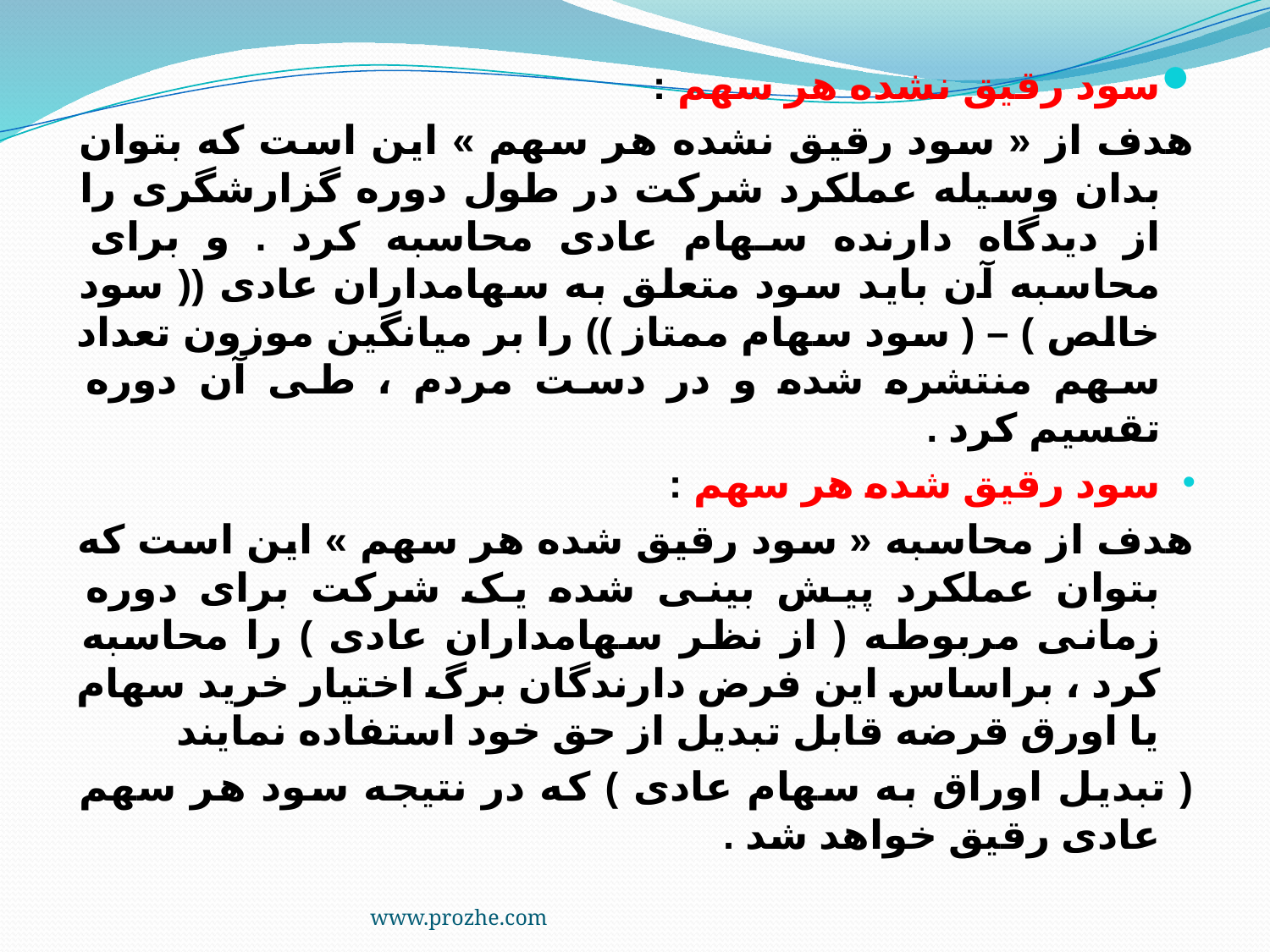

سود رقیق نشده هر سهم :
هدف از « سود رقیق نشده هر سهم » این است که بتوان بدان وسیله عملکرد شرکت در طول دوره گزارشگری را از دیدگاه دارنده سهام عادی محاسبه کرد . و برای محاسبه آن باید سود متعلق به سهامداران عادی (( سود خالص ) – ( سود سهام ممتاز )) را بر میانگین موزون تعداد سهم منتشره شده و در دست مردم ، طی آن دوره تقسیم کرد .
سود رقیق شده هر سهم :
هدف از محاسبه « سود رقیق شده هر سهم » این است که بتوان عملکرد پیش بینی شده یک شرکت برای دوره زمانی مربوطه ( از نظر سهامداران عادی ) را محاسبه کرد ، براساس این فرض دارندگان برگ اختیار خرید سهام یا اورق قرضه قابل تبدیل از حق خود استفاده نمایند
( تبدیل اوراق به سهام عادی ) که در نتیجه سود هر سهم عادی رقیق خواهد شد .

www.prozhe.com